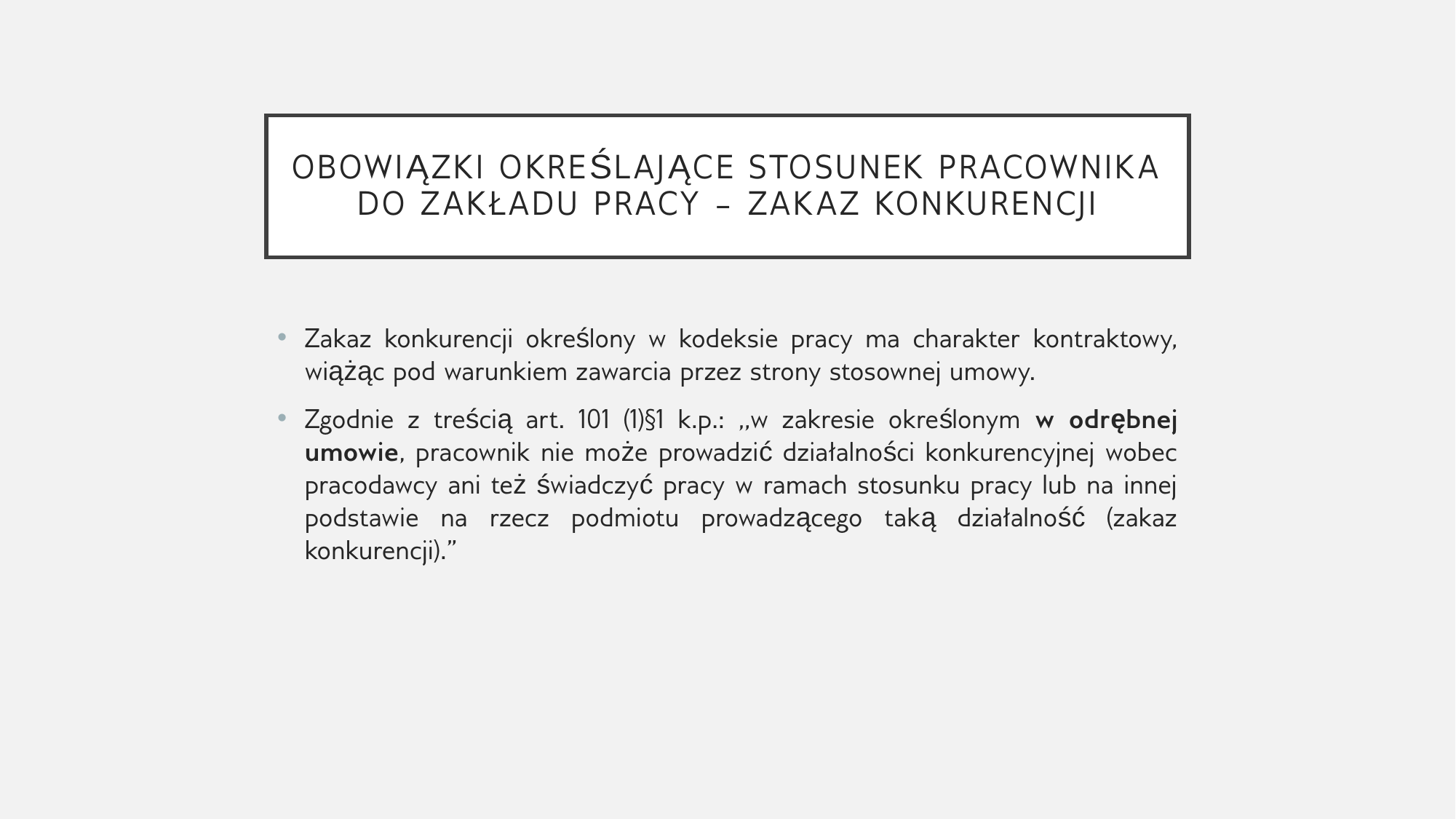

# Obowiązki określające stosunek pracownika do zakładu pracy – zakaz konkurencji
Zakaz konkurencji określony w kodeksie pracy ma charakter kontraktowy, wiążąc pod warunkiem zawarcia przez strony stosownej umowy.
Zgodnie z treścią art. 101 (1)§1 k.p.: ,,w zakresie określonym w odrębnej umowie, pracownik nie może prowadzić działalności konkurencyjnej wobec pracodawcy ani też świadczyć pracy w ramach stosunku pracy lub na innej podstawie na rzecz podmiotu prowadzącego taką działalność (zakaz konkurencji).”